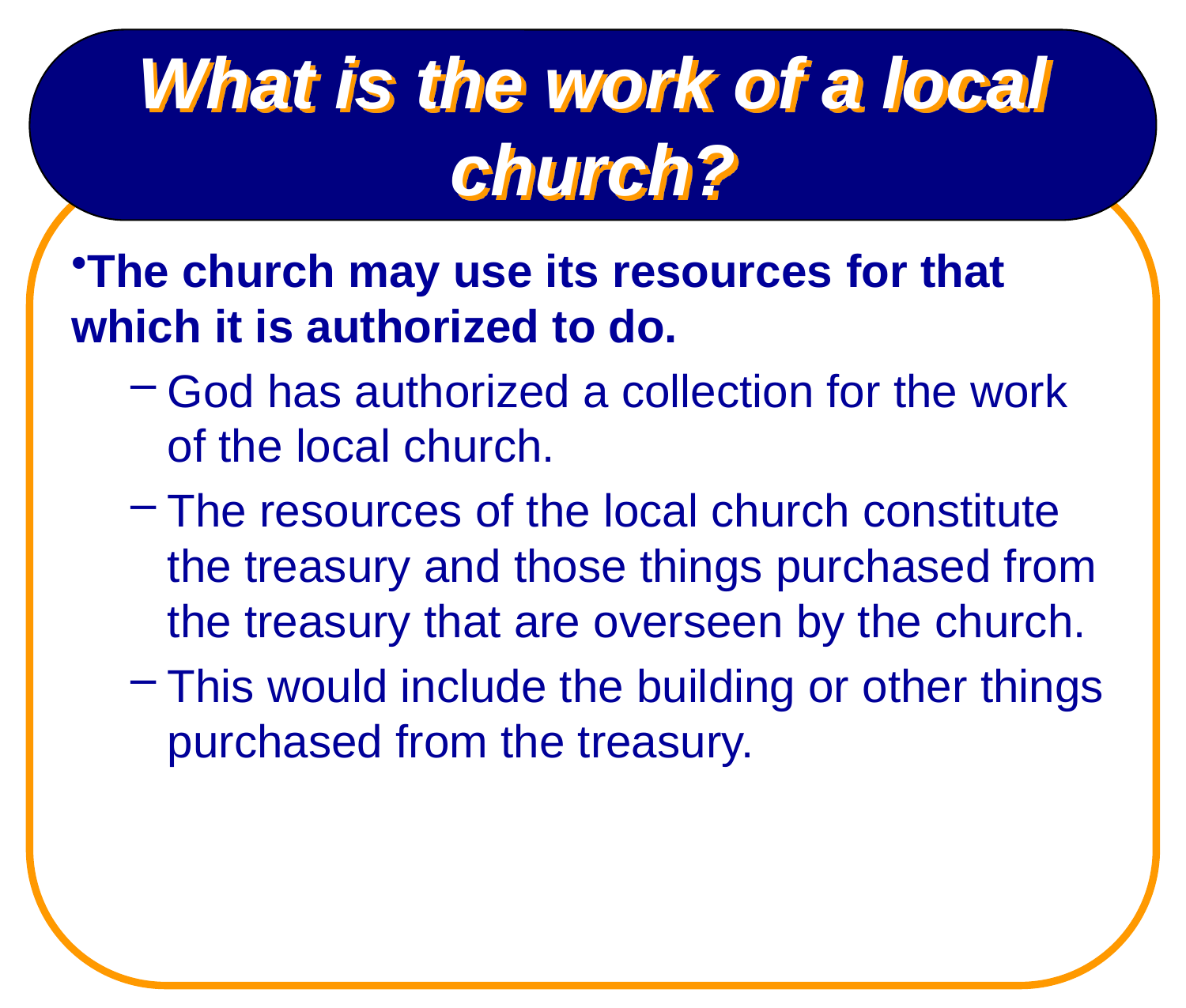

# What is the work of a local church?
The church may use its resources for that which it is authorized to do.
God has authorized a collection for the work of the local church.
The resources of the local church constitute the treasury and those things purchased from the treasury that are overseen by the church.
This would include the building or other things purchased from the treasury.